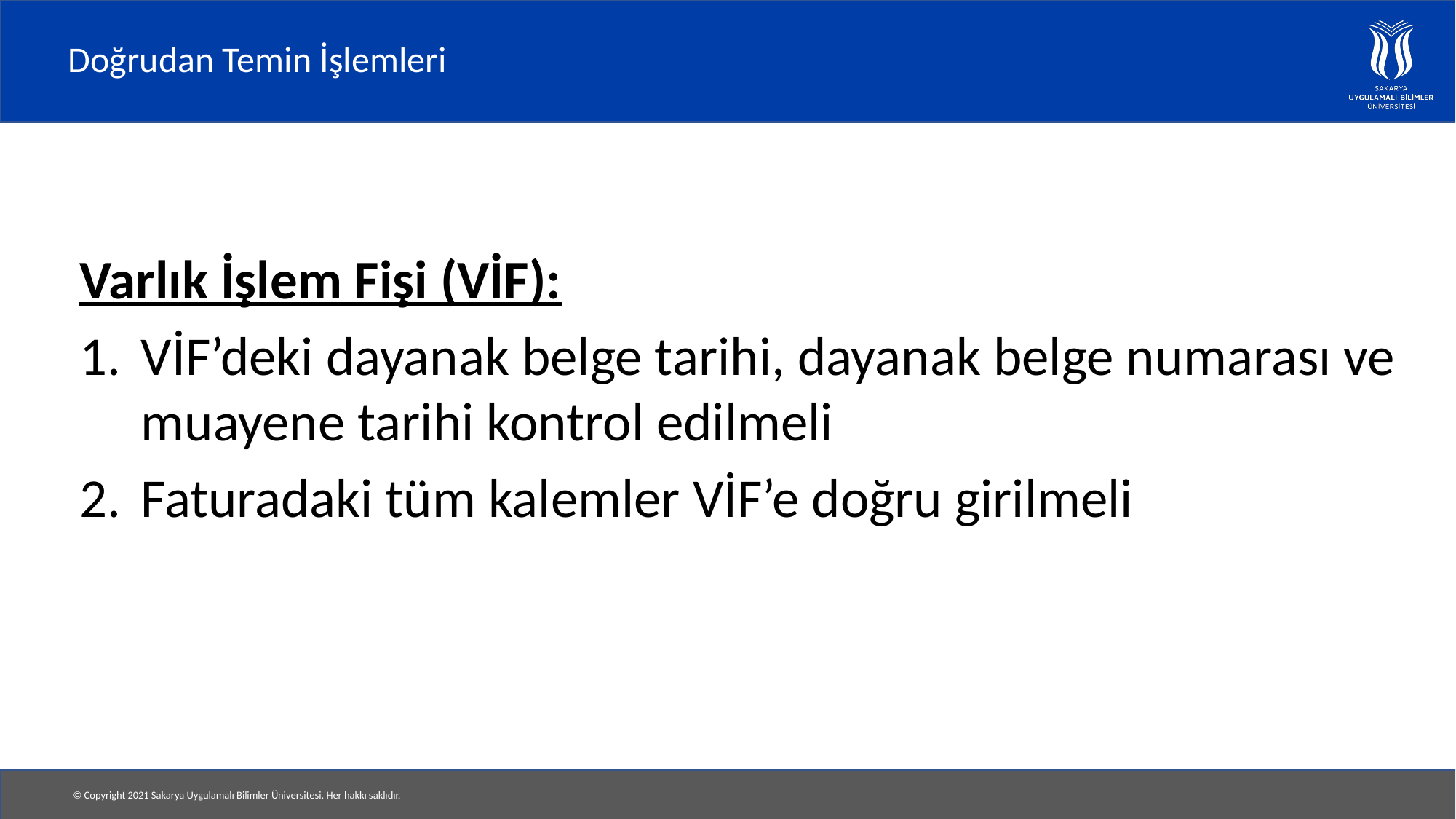

# Doğrudan Temin İşlemleri
Varlık İşlem Fişi (VİF):
VİF’deki dayanak belge tarihi, dayanak belge numarası ve muayene tarihi kontrol edilmeli
Faturadaki tüm kalemler VİF’e doğru girilmeli